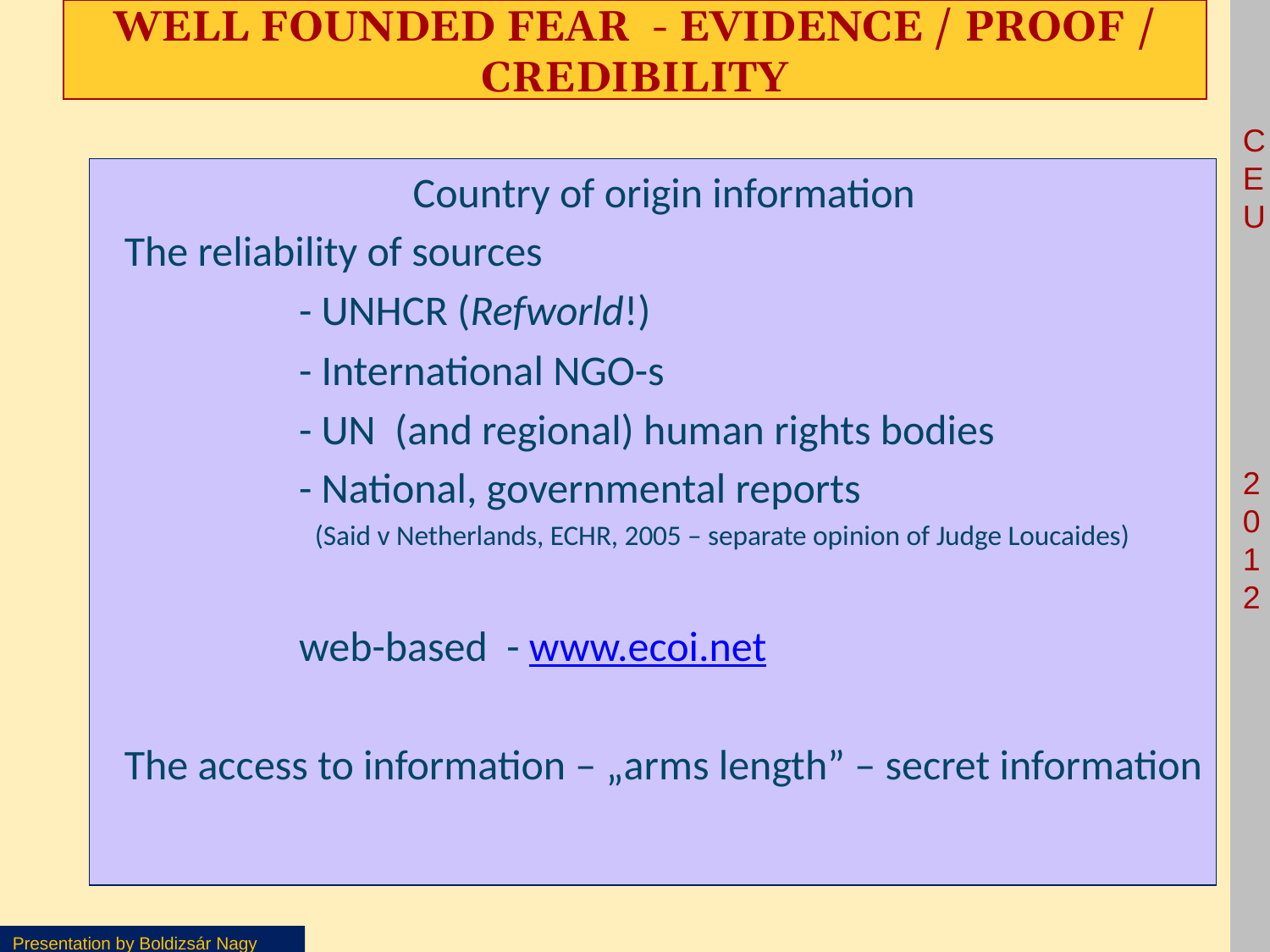

# Well founded fear  - evidence / proof / credibility
Country of origin information
The reliability of sources
		- UNHCR (Refworld!)
		- International NGO-s
		- UN  (and regional) human rights bodies
		- National, governmental reports
(Said v Netherlands, ECHR, 2005 – separate opinion of Judge Loucaides)

		web-based  - www.ecoi.net

The access to information – „arms length” – secret information